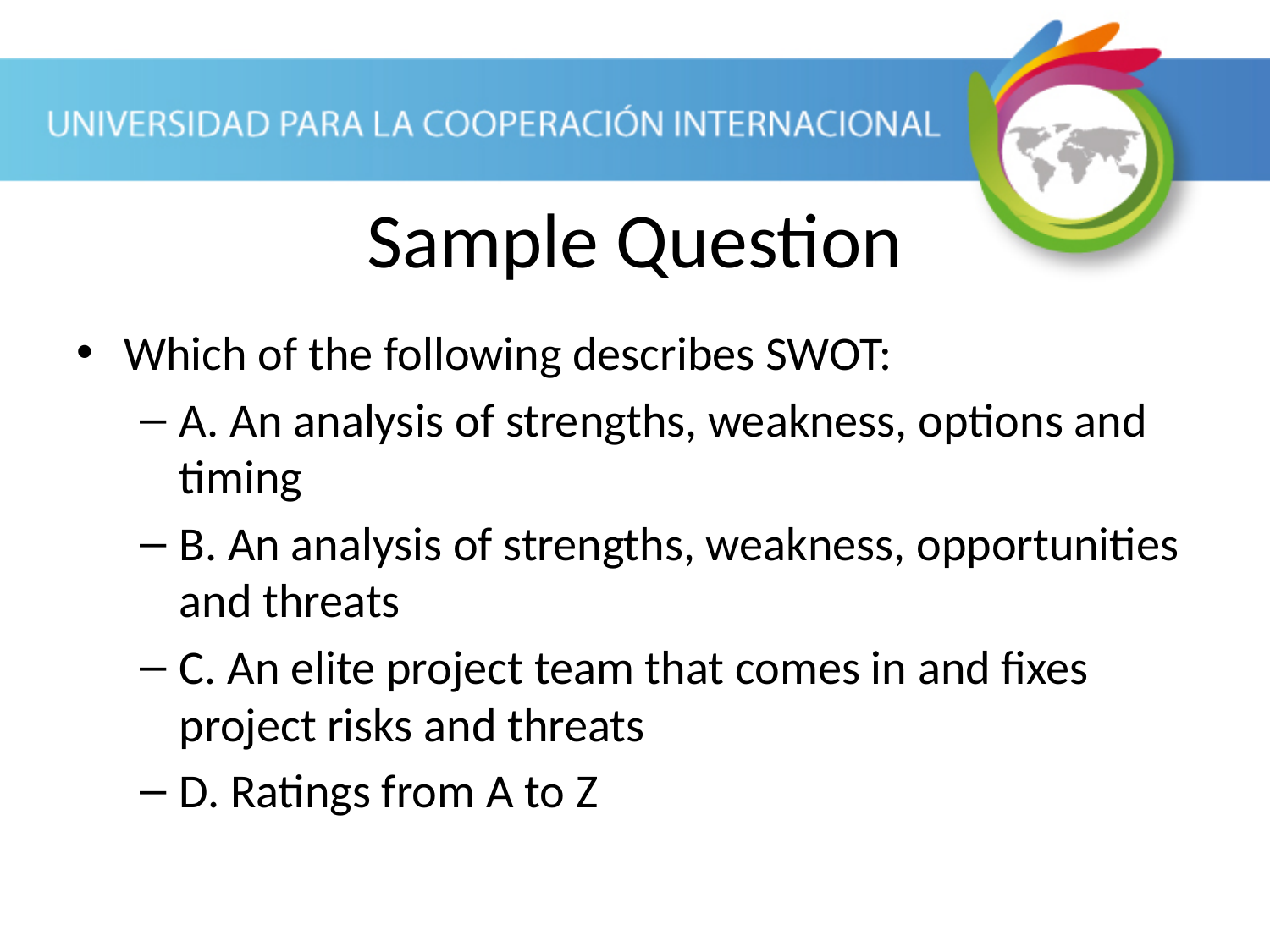

Sample Question
Which of the following describes SWOT:
A. An analysis of strengths, weakness, options and timing
B. An analysis of strengths, weakness, opportunities and threats
C. An elite project team that comes in and fixes project risks and threats
D. Ratings from A to Z